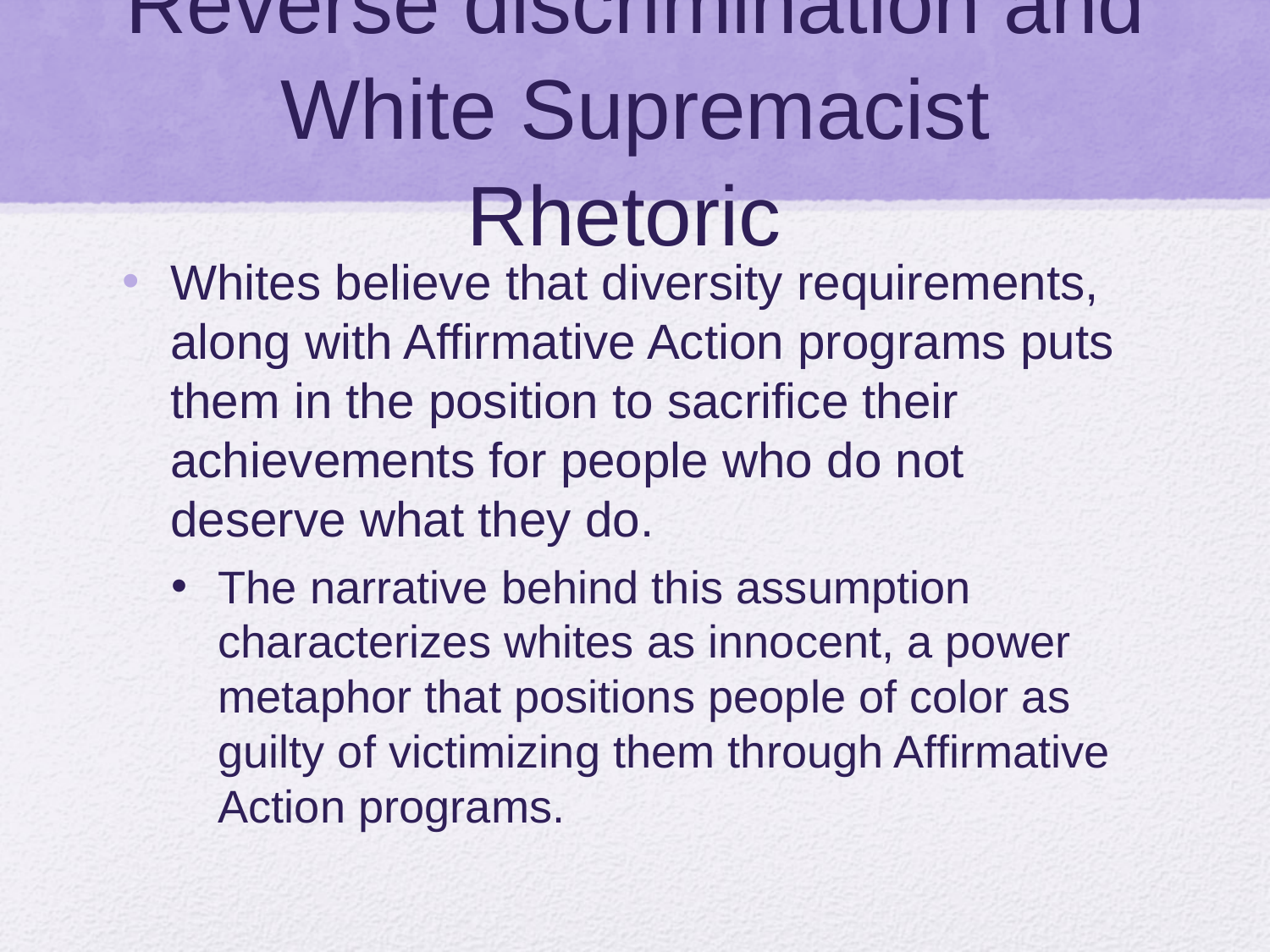

# Reverse discrimination and White Supremacist Rhetoric
Whites believe that diversity requirements, along with Affirmative Action programs puts them in the position to sacrifice their achievements for people who do not deserve what they do.
The narrative behind this assumption characterizes whites as innocent, a power metaphor that positions people of color as guilty of victimizing them through Affirmative Action programs.